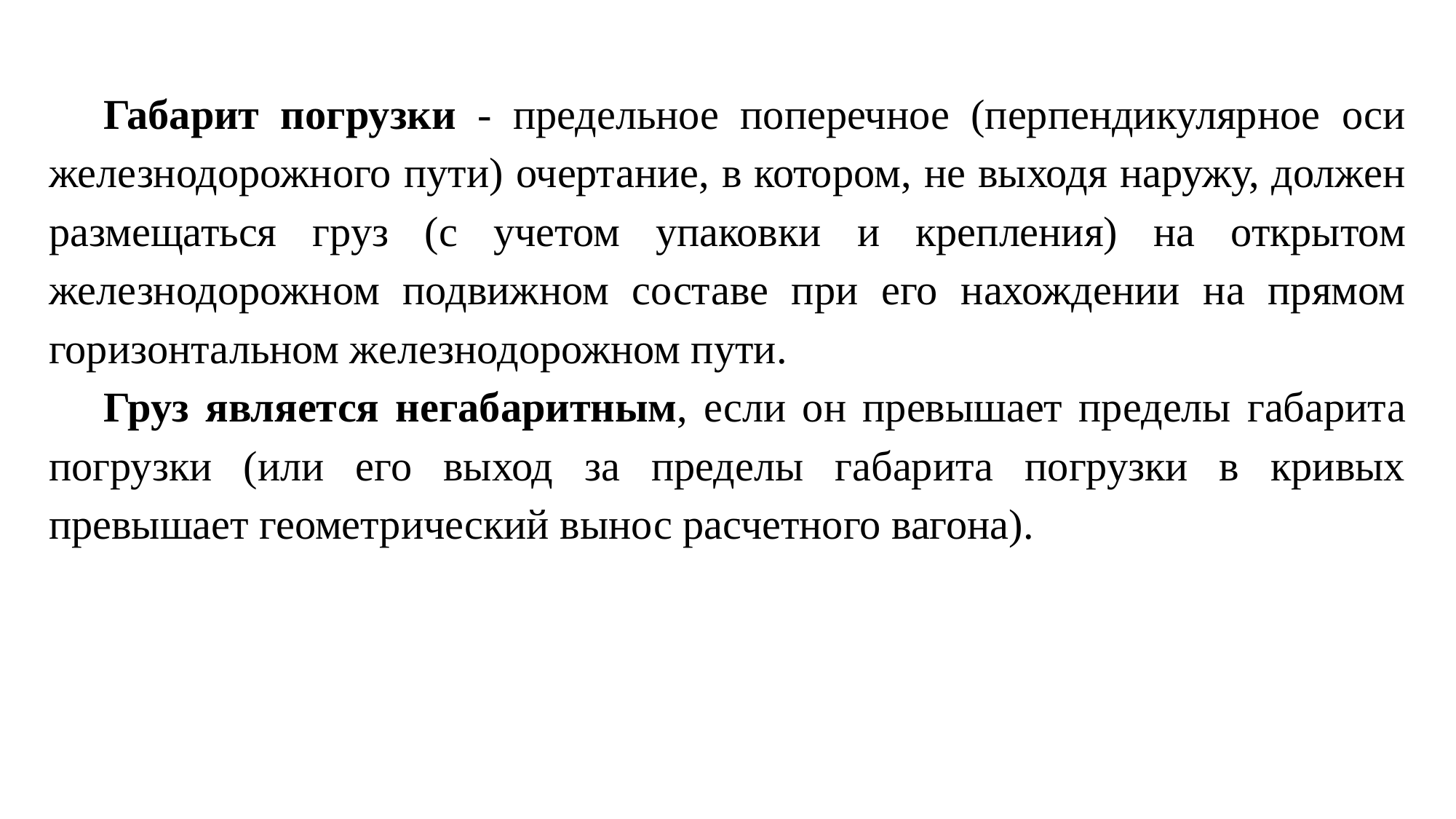

Габарит погрузки - предельное поперечное (перпендикулярное оси железнодорожного пути) очертание, в котором, не выходя наружу, должен размещаться груз (с учетом упаковки и крепления) на открытом железнодорожном подвижном составе при его нахождении на прямом горизонтальном железнодорожном пути.
Груз является негабаритным, если он превышает пределы габарита погрузки (или его выход за пределы габарита погрузки в кривых превышает геометрический вынос расчетного вагона).